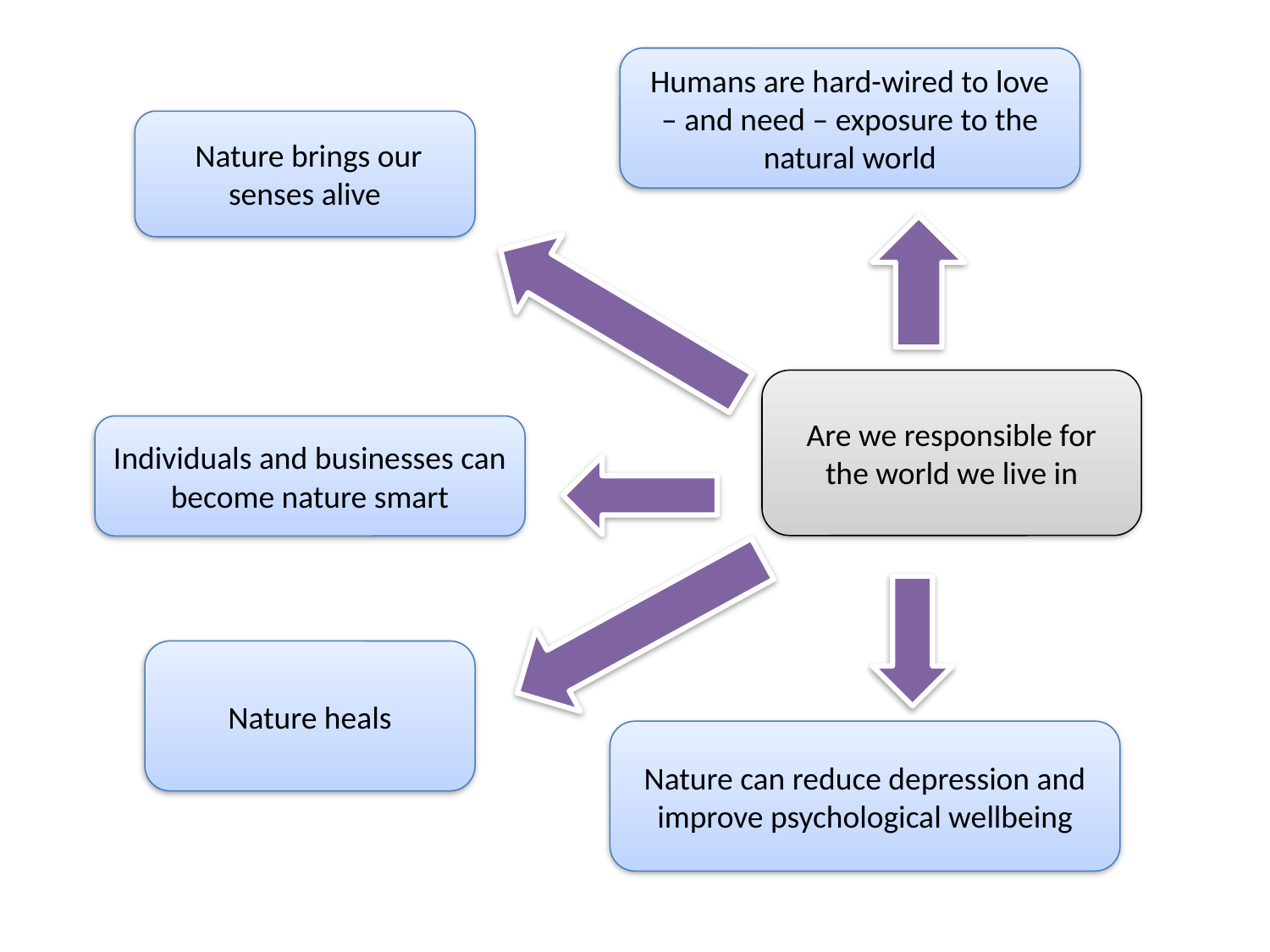

Humans are hard-wired to love – and need – exposure to the natural world
 Nature brings our senses alive

Are we responsible for the world we live in
Individuals and businesses can become nature smart

Nature heals
Nature can reduce depression and improve psychological wellbeing